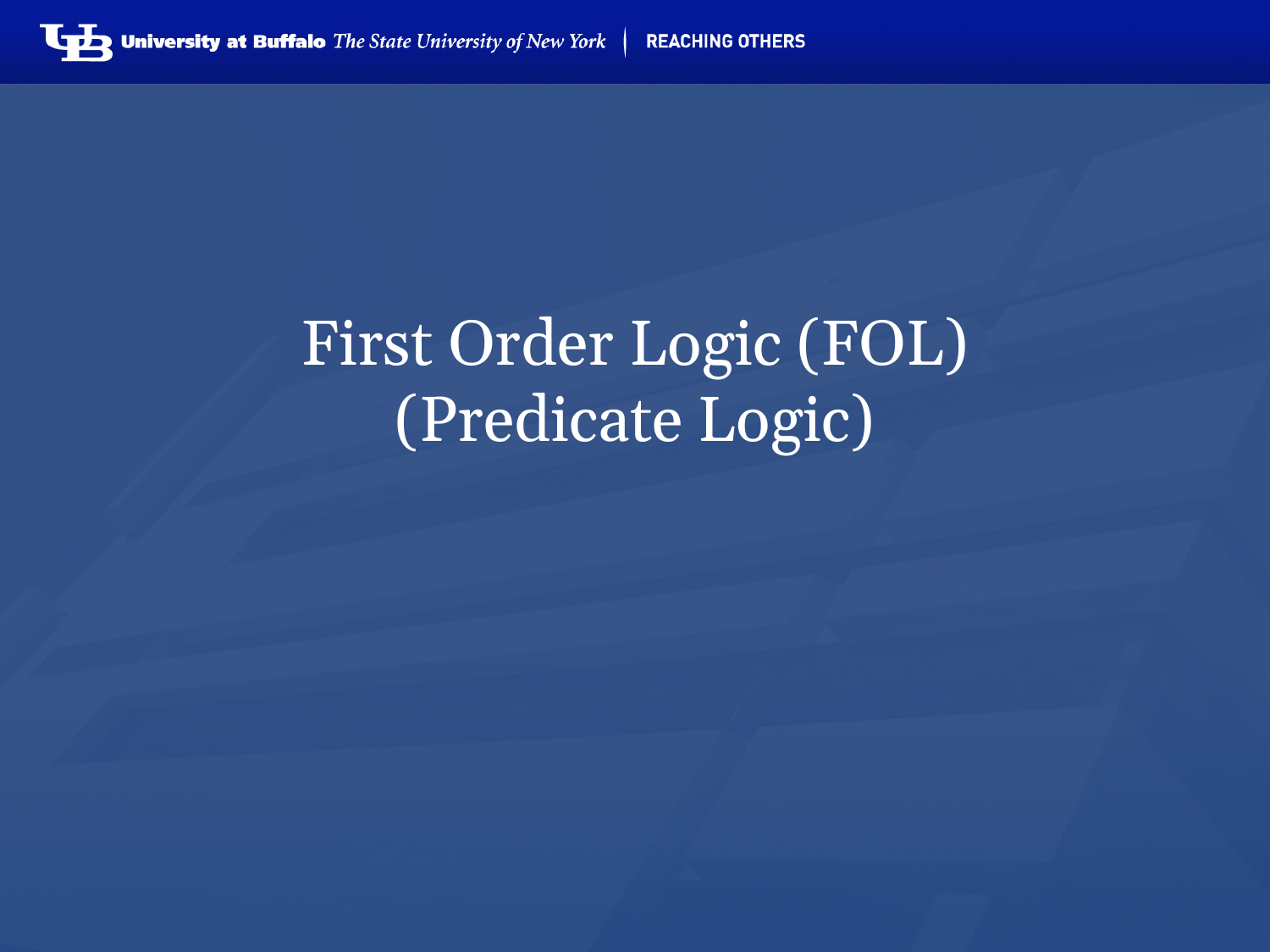

# First Order Logic (FOL) (Predicate Logic)